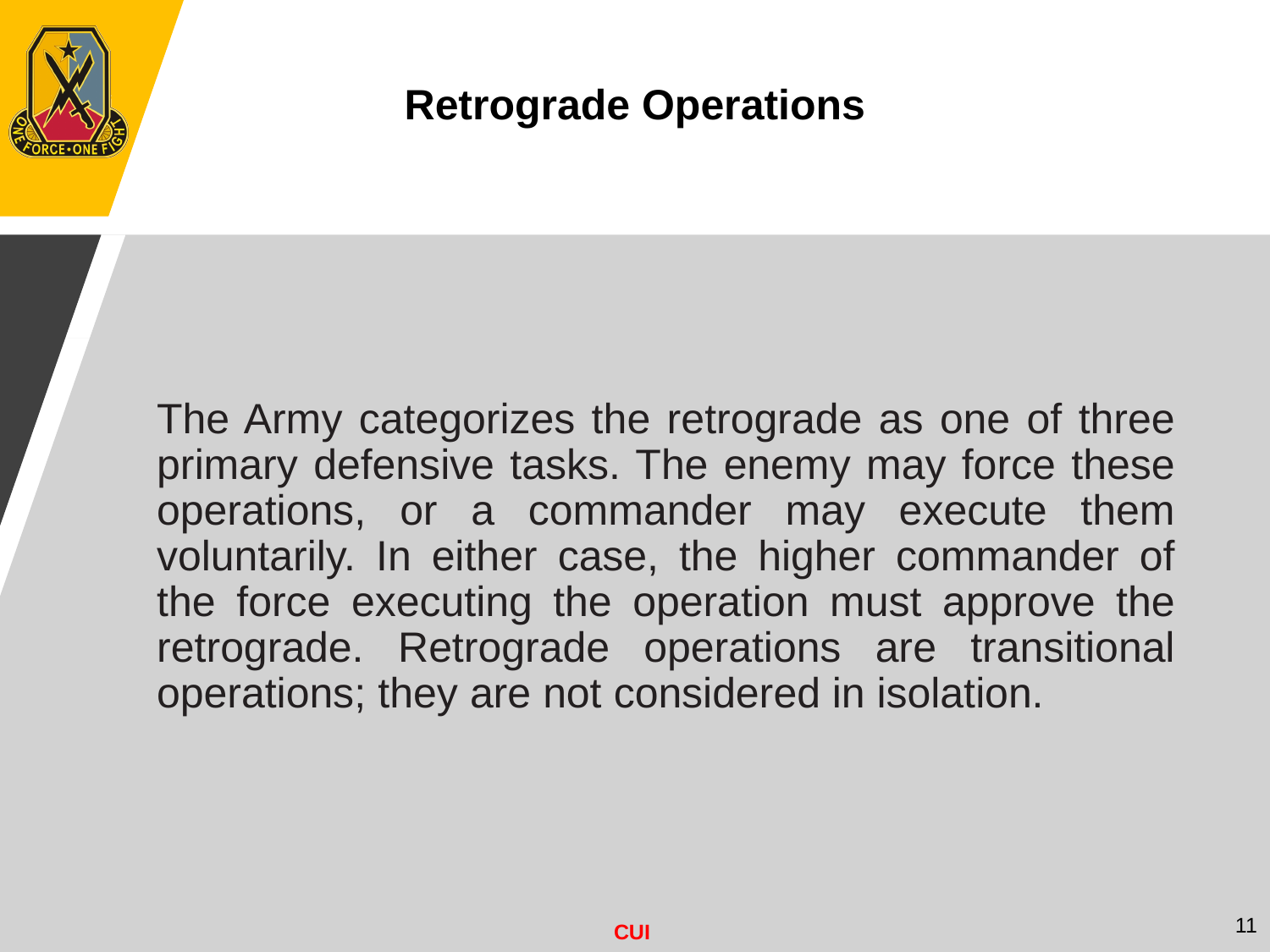

Retrograde Operations
The Army categorizes the retrograde as one of three primary defensive tasks. The enemy may force these operations, or a commander may execute them voluntarily. In either case, the higher commander of the force executing the operation must approve the retrograde. Retrograde operations are transitional operations; they are not considered in isolation.
11